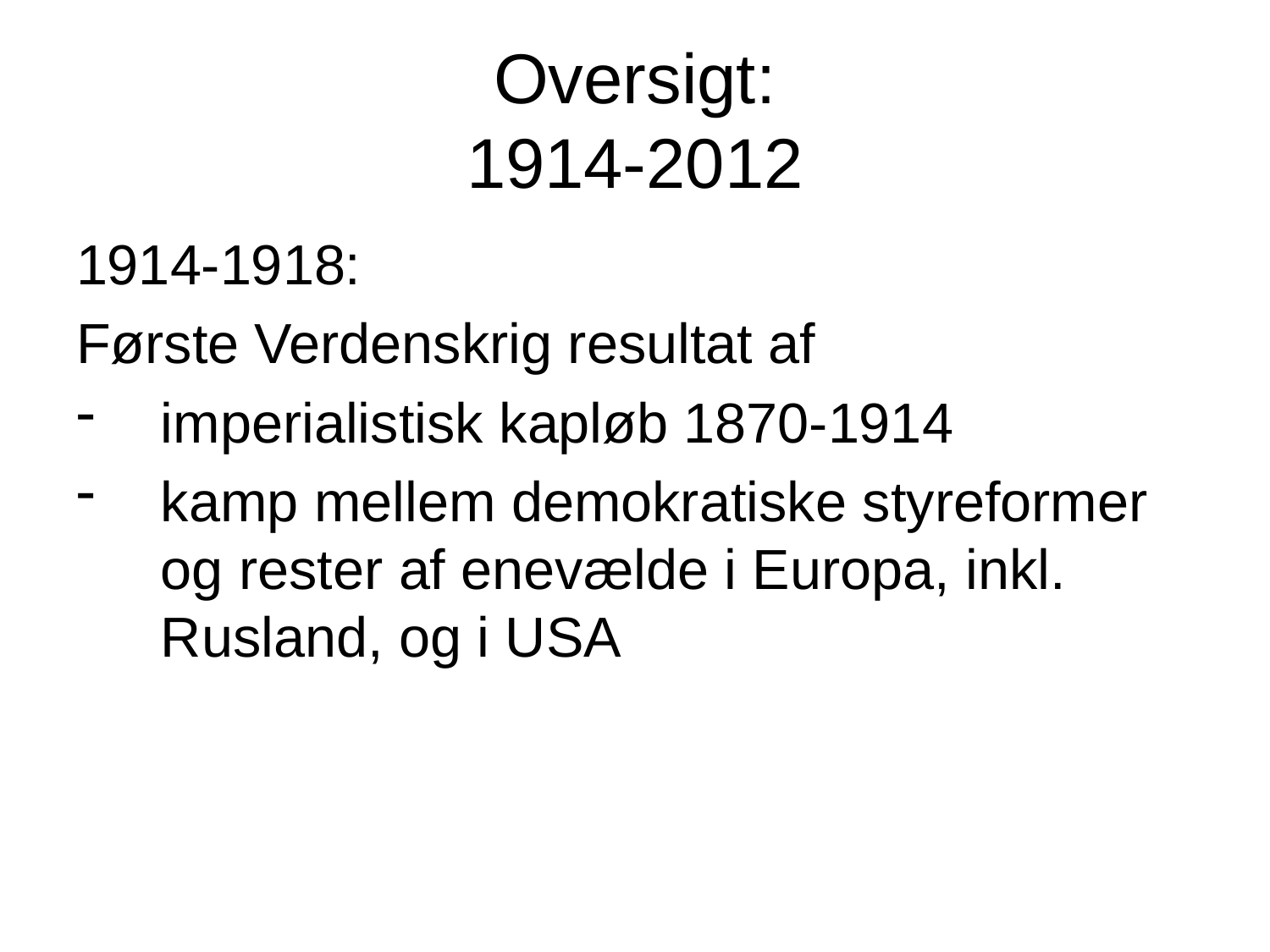

# Oversigt: 1914-2012
1914-1918:
Første Verdenskrig resultat af
imperialistisk kapløb 1870-1914
kamp mellem demokratiske styreformer og rester af enevælde i Europa, inkl. Rusland, og i USA